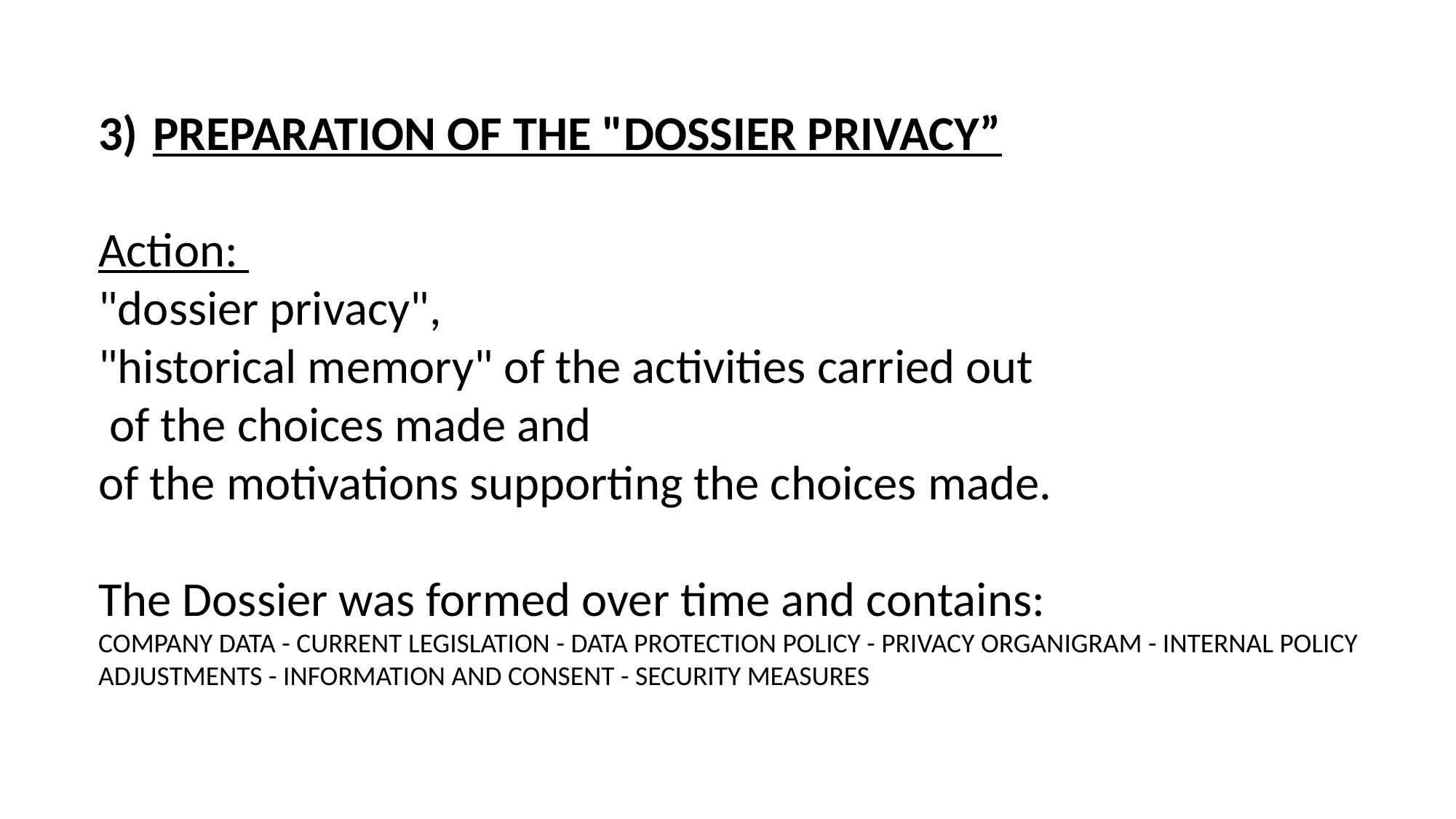

Preparation of the "Dossier Privacy”

Action:
"dossier privacy",
"historical memory" of the activities carried out
 of the choices made and
of the motivations supporting the choices made.

The Dossier was formed over time and contains:
COMPANY DATA - CURRENT LEGISLATION - DATA PROTECTION POLICY - PRIVACY ORGANIGRAM - INTERNAL POLICY ADJUSTMENTS - INFORMATION AND CONSENT - SECURITY MEASURES